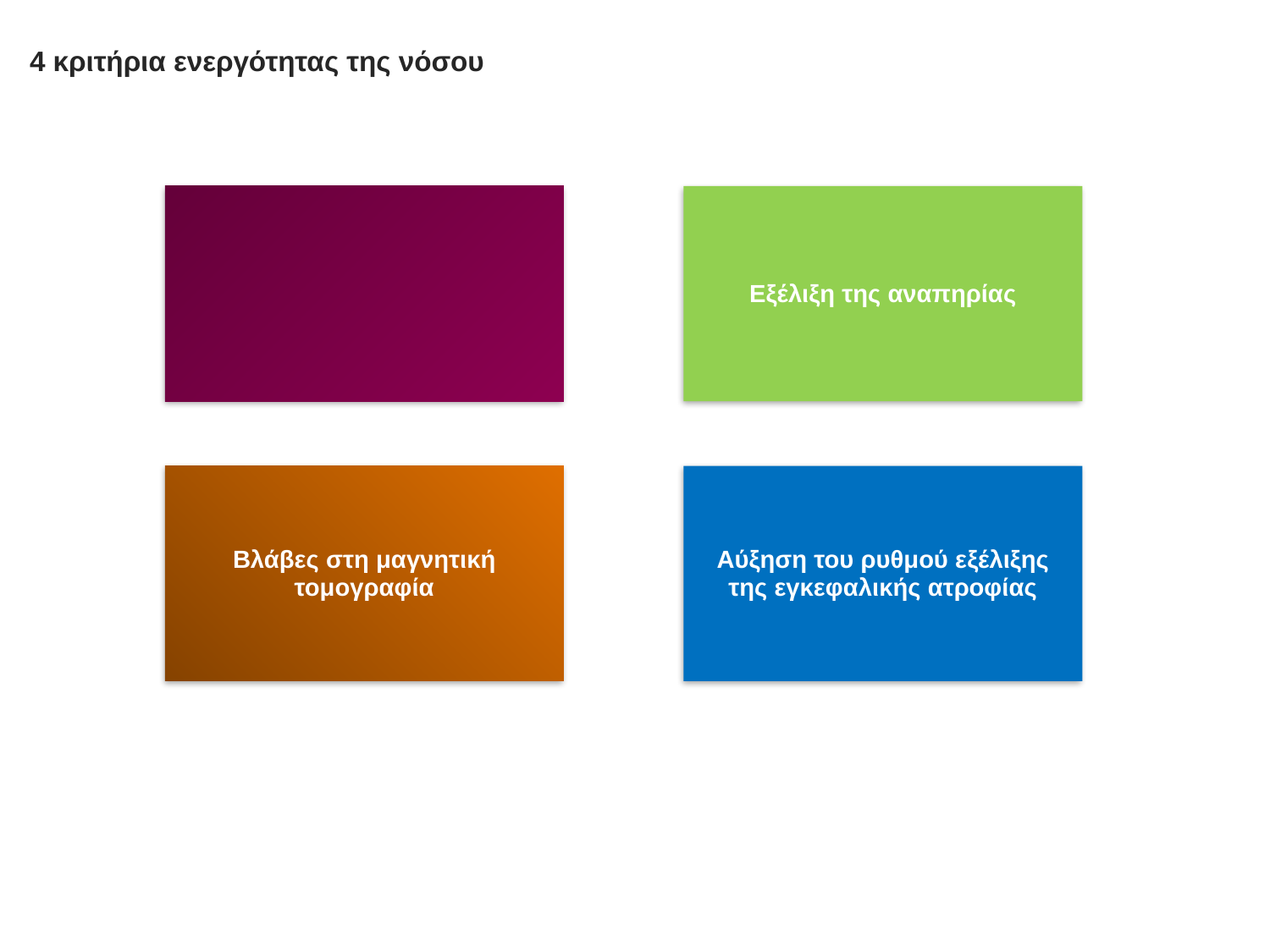

4 κριτήρια ενεργότητας της νόσου
Εξέλιξη της αναπηρίας
Βλάβες στη μαγνητική τομογραφία
Αύξηση του ρυθμού εξέλιξης της εγκεφαλικής ατροφίας